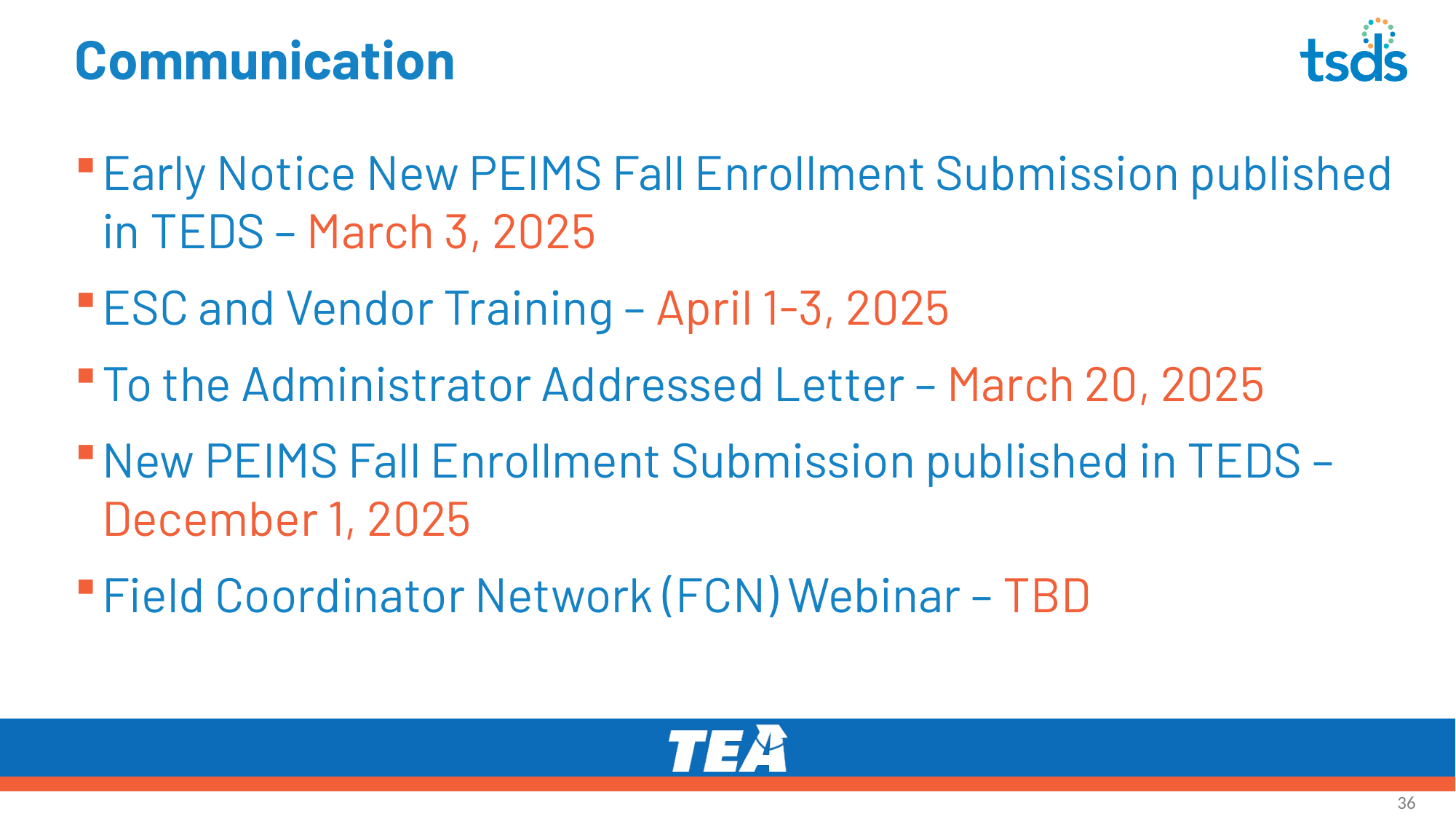

# Communication
Early Notice New PEIMS Fall Enrollment Submission published in TEDS – March 3, 2025
ESC and Vendor Training – April 1-3, 2025
To the Administrator Addressed Letter – March 20, 2025
New PEIMS Fall Enrollment Submission published in TEDS –    December 1, 2025
Field Coordinator Network (FCN) Webinar – TBD
36